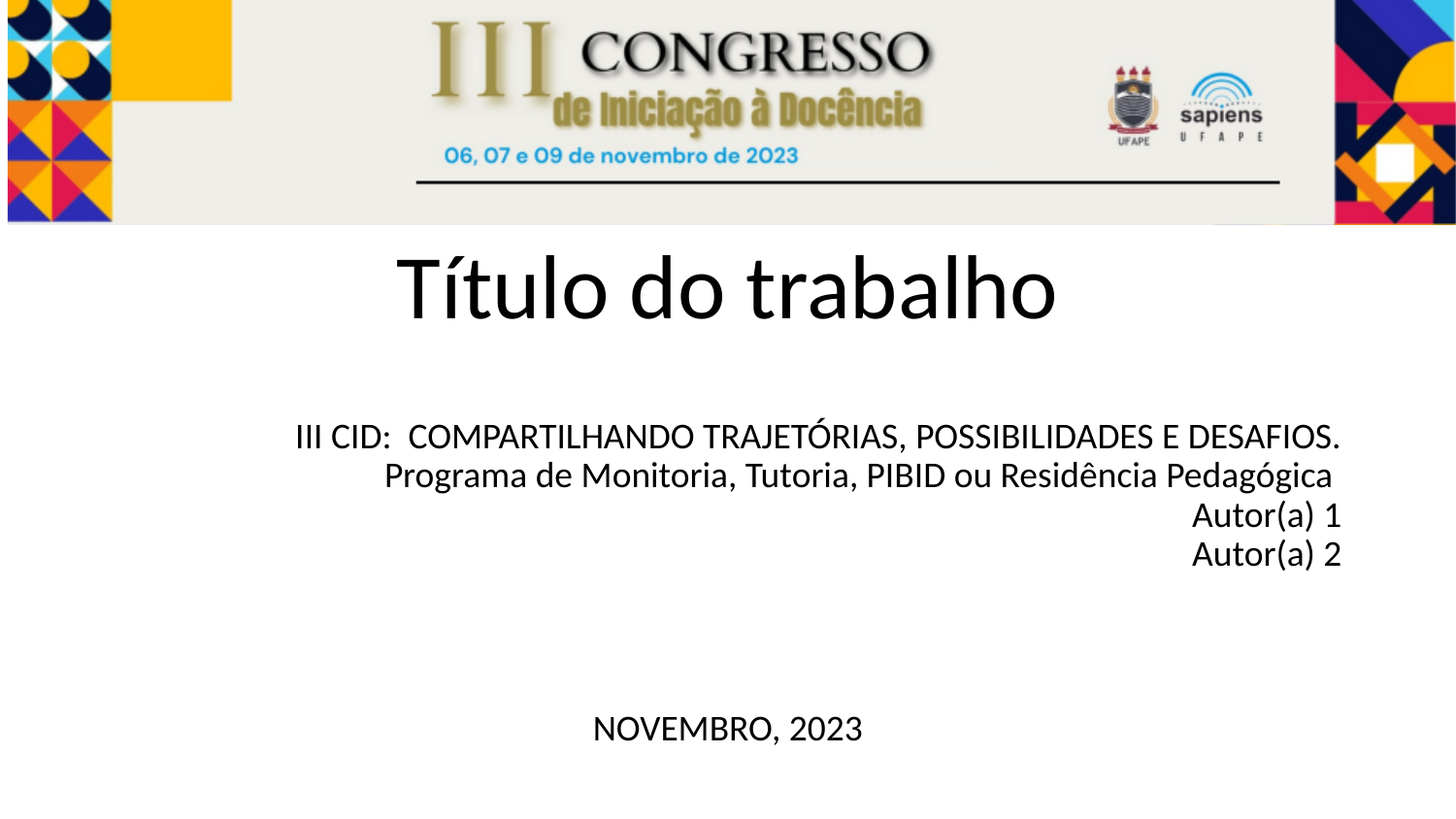

# Título do trabalho

III CID:  COMPARTILHANDO TRAJETÓRIAS, POSSIBILIDADES E DESAFIOS.
Programa de Monitoria, Tutoria, PIBID ou Residência Pedagógica
Autor(a) 1
Autor(a) 2
NOVEMBRO, 2023